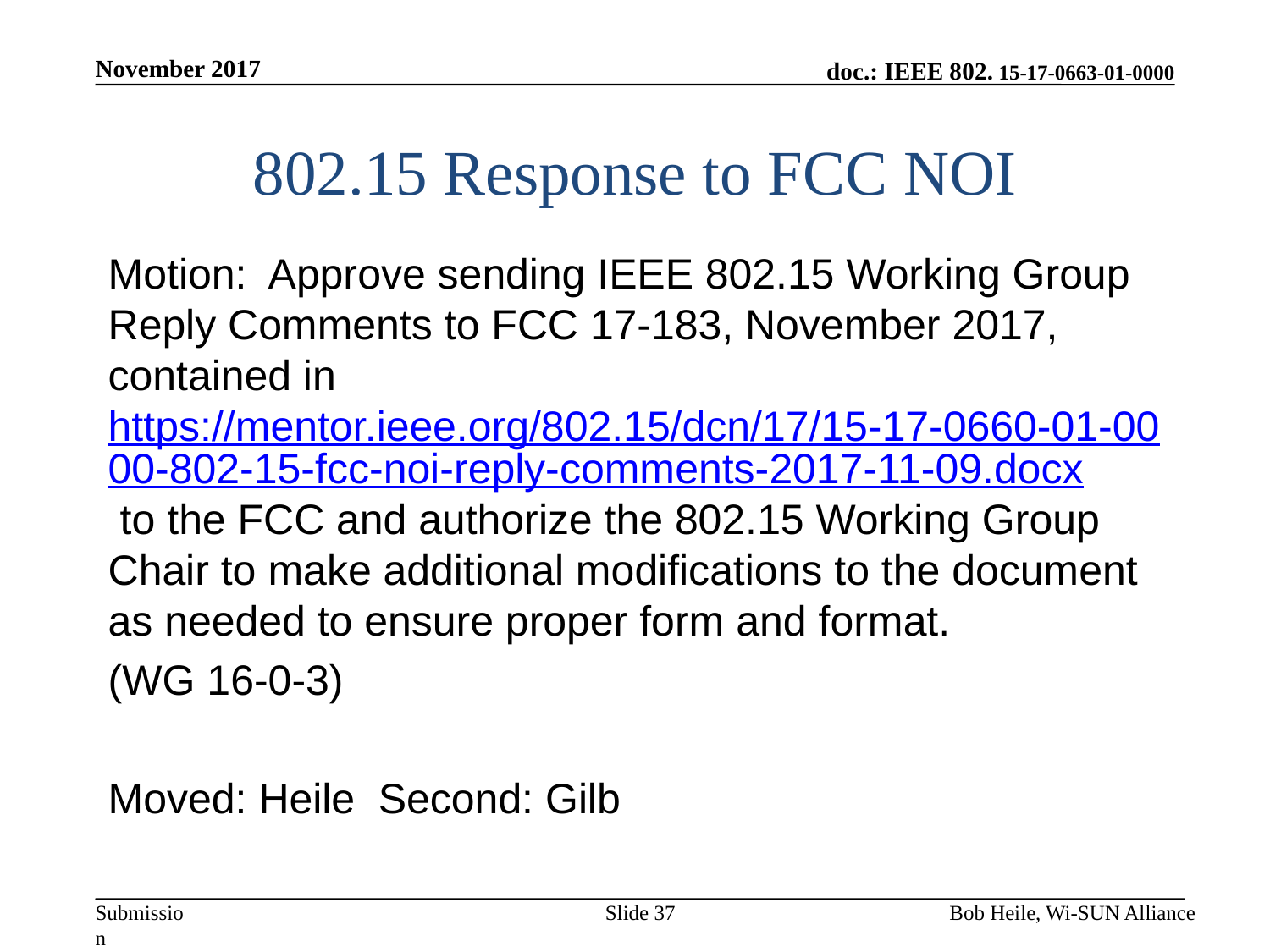

November 2017
# 802.15 Response to FCC NOI
Motion:  Approve sending IEEE 802.15 Working Group Reply Comments to FCC 17-183, November 2017, contained in https://mentor.ieee.org/802.15/dcn/17/15-17-0660-01-0000-802-15-fcc-noi-reply-comments-2017-11-09.docx to the FCC and authorize the 802.15 Working Group Chair to make additional modifications to the document as needed to ensure proper form and format.
(WG 16-0-3)

Moved: Heile  Second: Gilb
Slide 37
Bob Heile, Wi-SUN Alliance